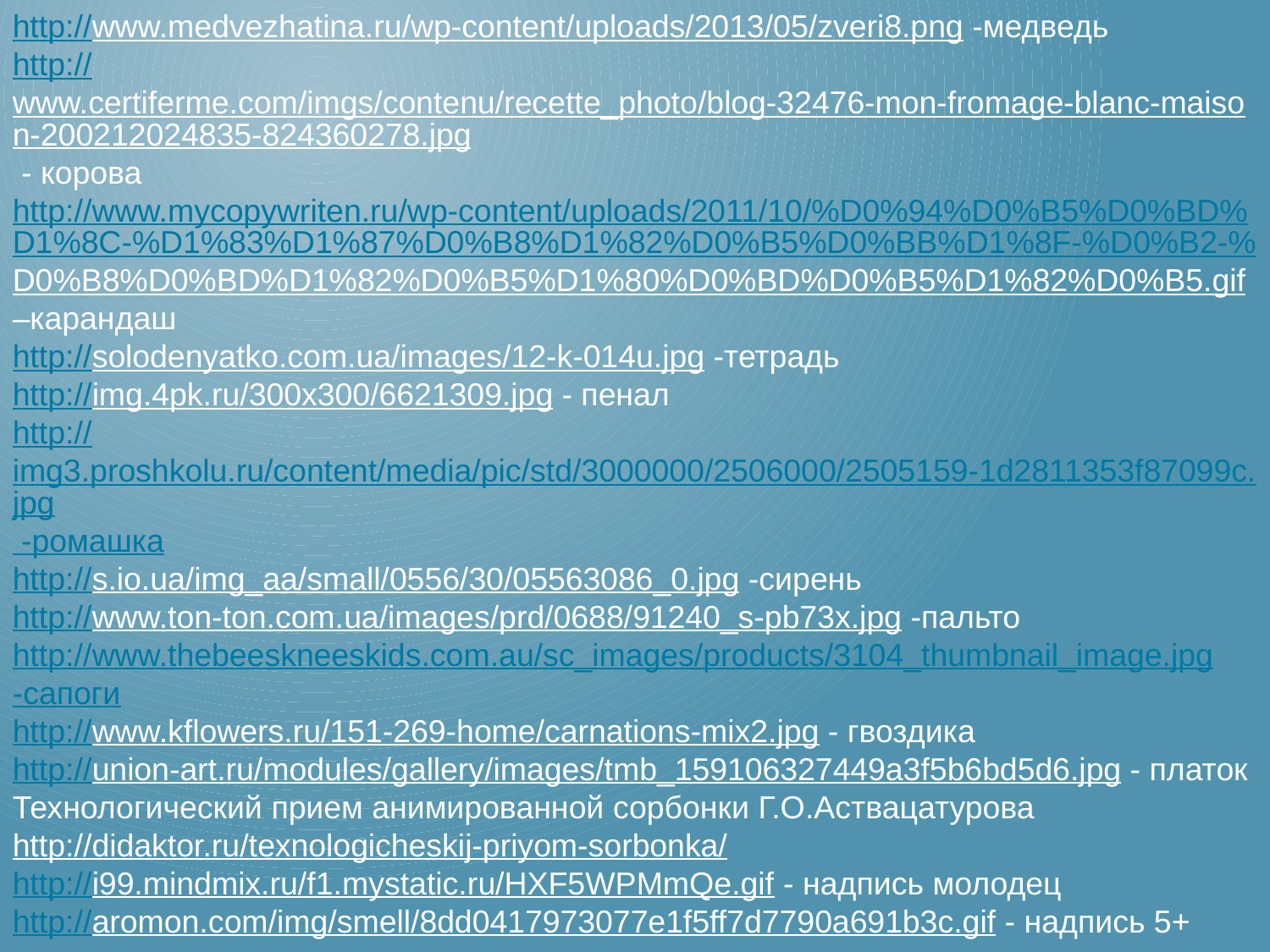

http://www.medvezhatina.ru/wp-content/uploads/2013/05/zveri8.png -медведь
http://www.certiferme.com/imgs/contenu/recette_photo/blog-32476-mon-fromage-blanc-maison-200212024835-824360278.jpg - корова
http://www.mycopywriten.ru/wp-content/uploads/2011/10/%D0%94%D0%B5%D0%BD%D1%8C-%D1%83%D1%87%D0%B8%D1%82%D0%B5%D0%BB%D1%8F-%D0%B2-%D0%B8%D0%BD%D1%82%D0%B5%D1%80%D0%BD%D0%B5%D1%82%D0%B5.gif –карандаш
http://solodenyatko.com.ua/images/12-k-014u.jpg -тетрадь
http://img.4pk.ru/300x300/6621309.jpg - пенал
http://img3.proshkolu.ru/content/media/pic/std/3000000/2506000/2505159-1d2811353f87099c.jpg -ромашка
http://s.io.ua/img_aa/small/0556/30/05563086_0.jpg -сирень
http://www.ton-ton.com.ua/images/prd/0688/91240_s-pb73x.jpg -пальто
http://www.thebeeskneeskids.com.au/sc_images/products/3104_thumbnail_image.jpg-сапоги
http://www.kflowers.ru/151-269-home/carnations-mix2.jpg - гвоздика
http://union-art.ru/modules/gallery/images/tmb_159106327449a3f5b6bd5d6.jpg - платок
Технологический прием анимированной сорбонки Г.О.Аствацатурова
http://didaktor.ru/texnologicheskij-priyom-sorbonka/
http://i99.mindmix.ru/f1.mystatic.ru/HXF5WPMmQe.gif - надпись молодец
http://aromon.com/img/smell/8dd0417973077e1f5ff7d7790a691b3c.gif - надпись 5+